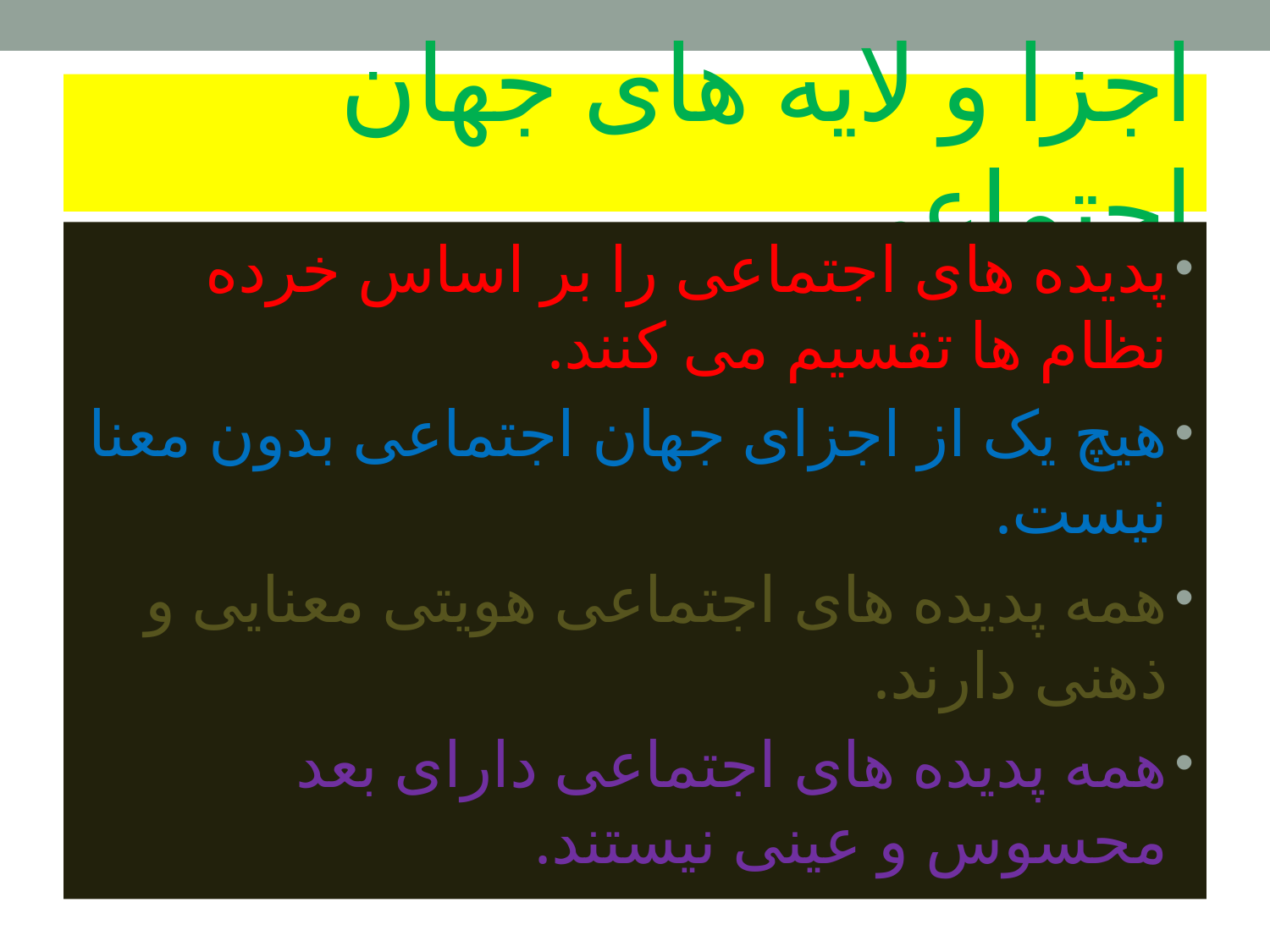

# اجزا و لایه های جهان اجتماعی
پدیده های اجتماعی را بر اساس خرده نظام ها تقسیم می کنند.
هیچ یک از اجزای جهان اجتماعی بدون معنا نیست.
همه پدیده های اجتماعی هویتی معنایی و ذهنی دارند.
همه پدیده های اجتماعی دارای بعد محسوس و عینی نیستند.